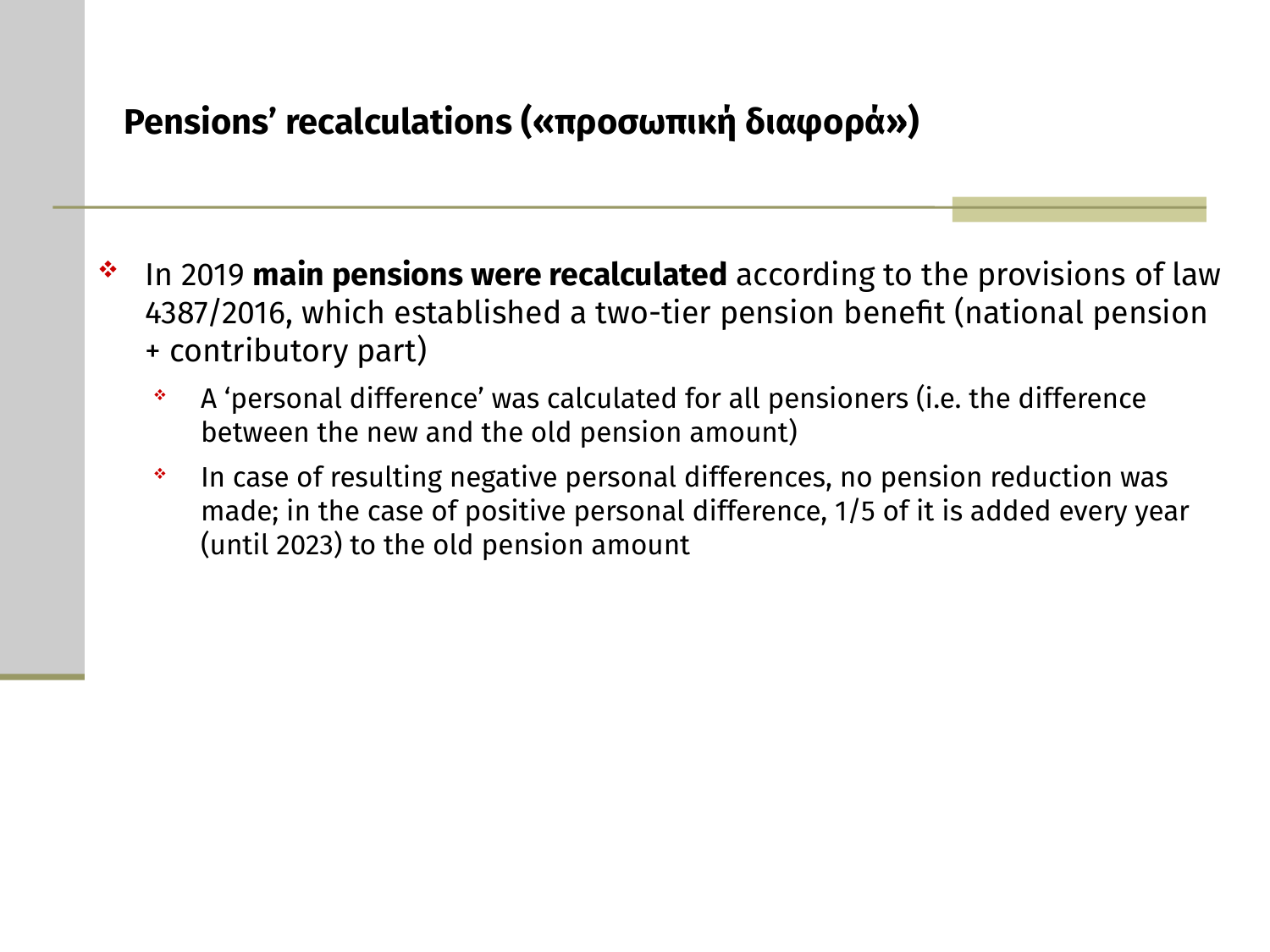

# Pensions’ recalculations («προσωπική διαφορά»)

In 2019 main pensions were recalculated according to the provisions of law 4387/2016, which established a two-tier pension benefit (national pension + contributory part)
A ‘personal difference’ was calculated for all pensioners (i.e. the difference between the new and the old pension amount)
In case of resulting negative personal differences, no pension reduction was made; in the case of positive personal difference, 1/5 of it is added every year (until 2023) to the old pension amount